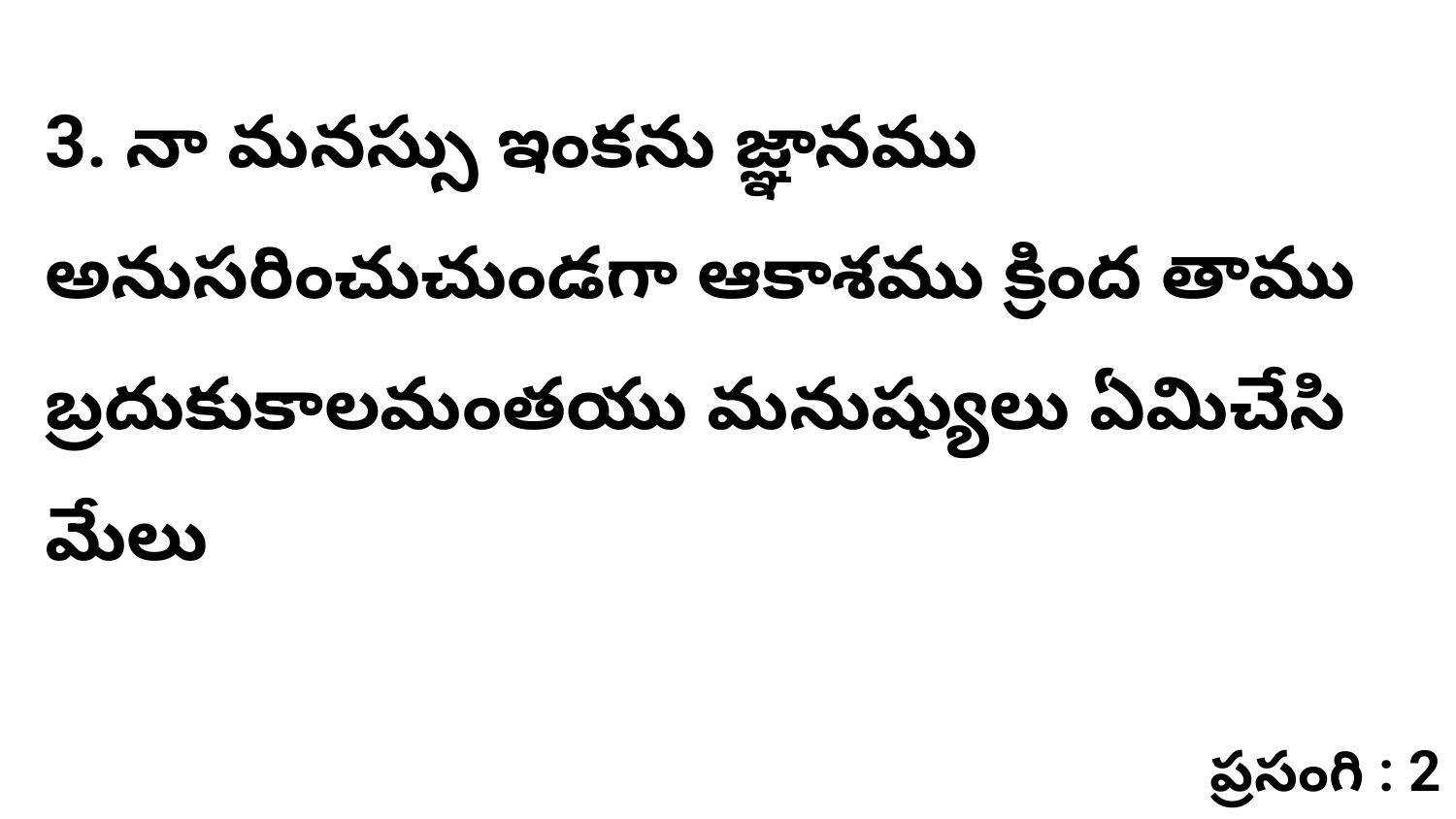

3. నా మనస్సు ఇంకను జ్ఞానము అనుసరించుచుండగా ఆకాశము క్రింద తాము బ్రదుకుకాలమంతయు మనుష్యులు ఏమిచేసి మేలు
ప్రసంగి : 2